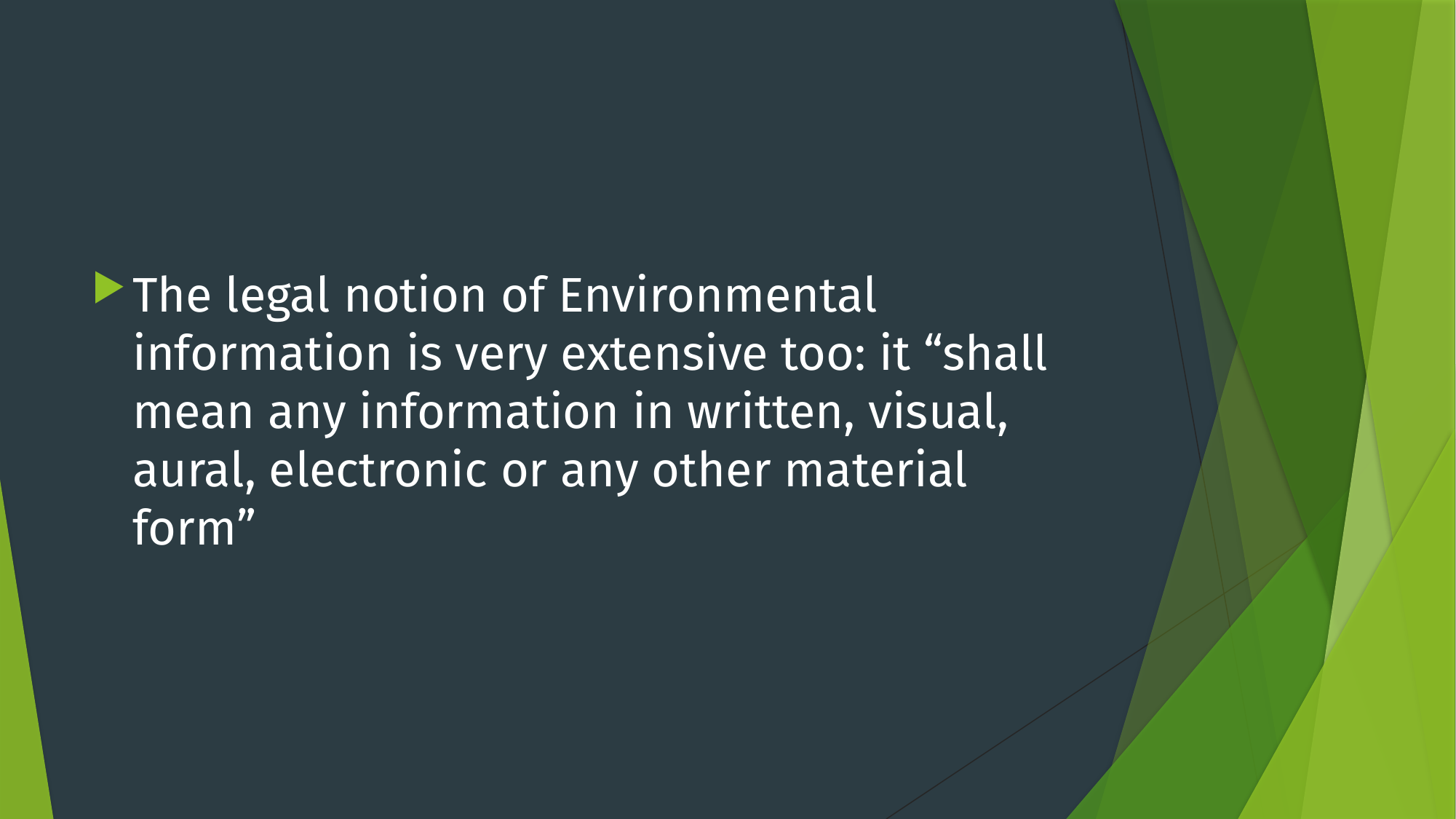

#
The legal notion of Environmental information is very extensive too: it “shall mean any information in written, visual, aural, electronic or any other material form”